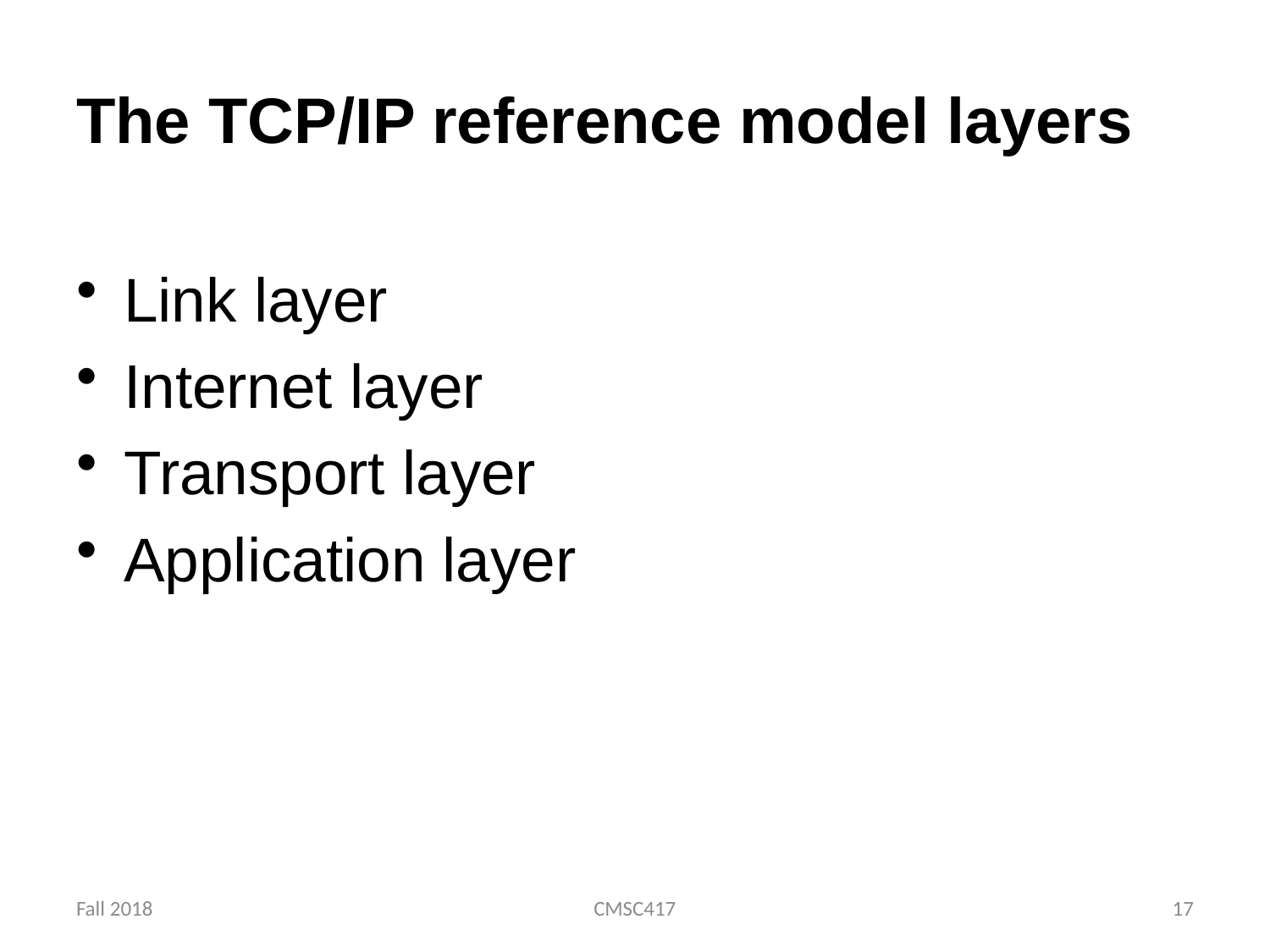

# The TCP/IP reference model layers
Link layer
Internet layer
Transport layer
Application layer

Fall 2018
CMSC417
17